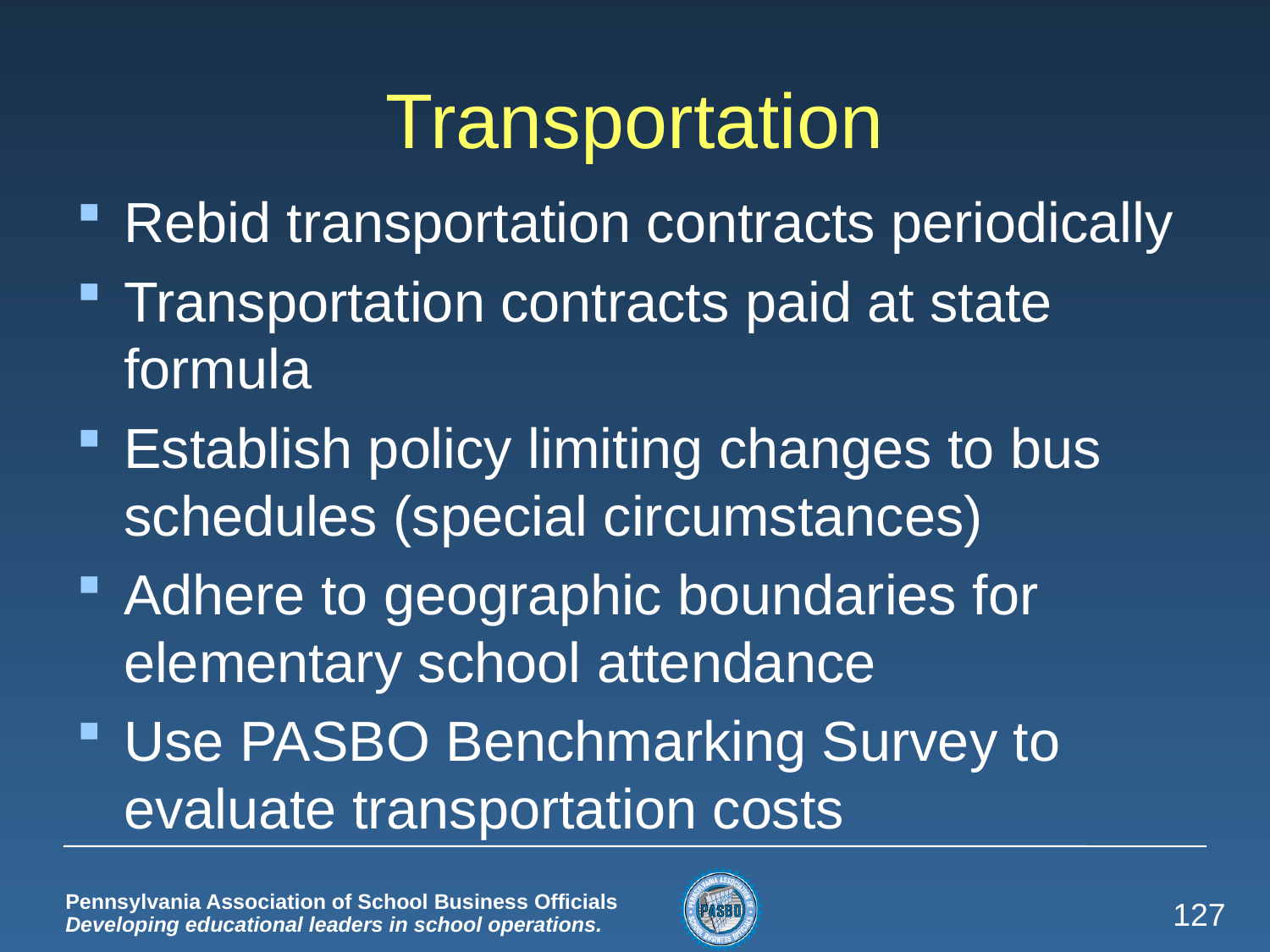

# Transportation
Rebid transportation contracts periodically
Transportation contracts paid at state formula
Establish policy limiting changes to bus schedules (special circumstances)
Adhere to geographic boundaries for elementary school attendance
Use PASBO Benchmarking Survey to evaluate transportation costs